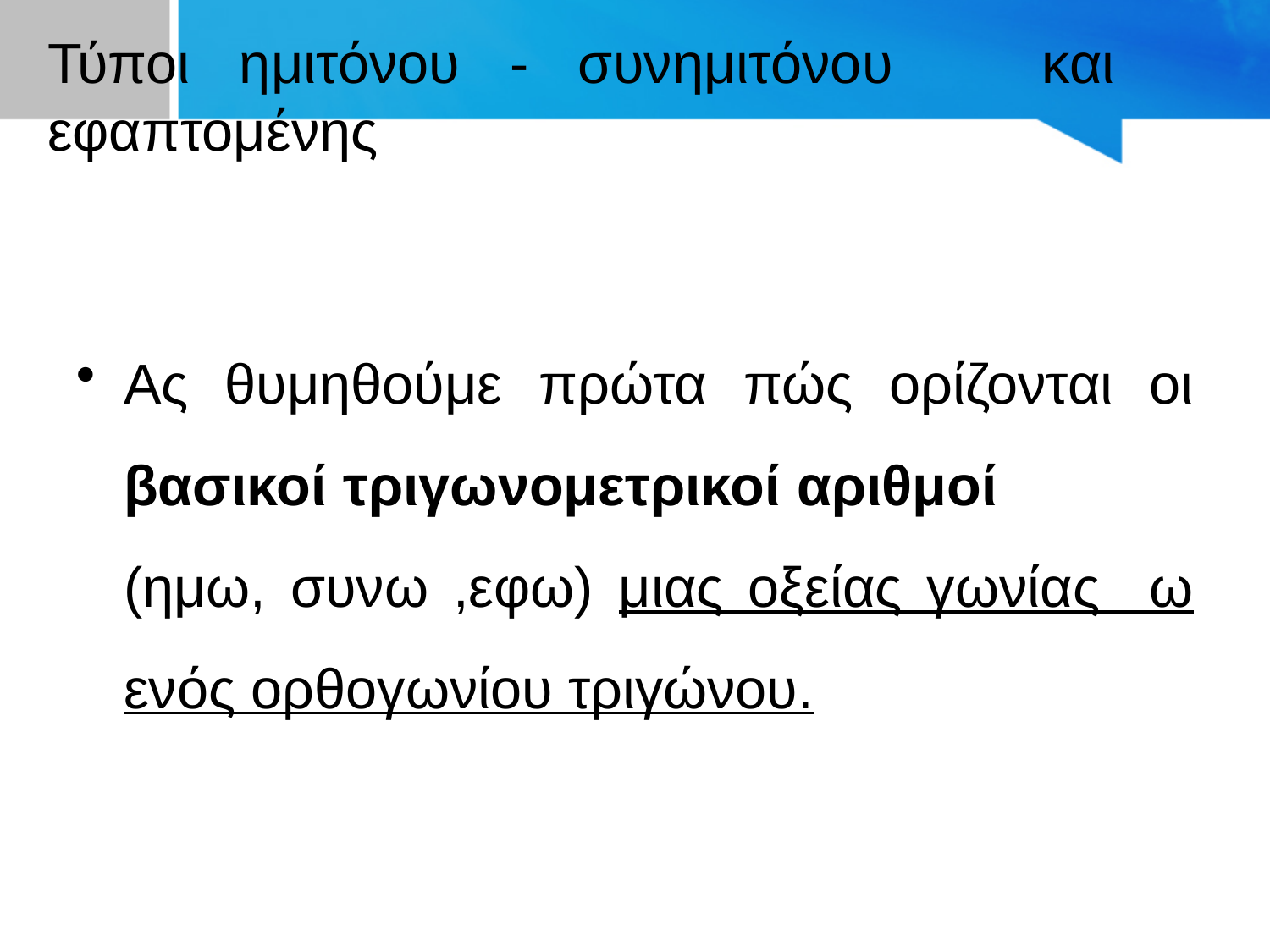

# Τύποι ημιτόνου - συνημιτόνου   και  εφαπτομένης
Ας θυμηθούμε πρώτα πώς ορίζονται οι βασικοί τριγωνομετρικοί αριθμοί             (ημω, συνω ,εφω) μιας οξείας γωνίας  ω ενός ορθογωνίου τριγώνου.